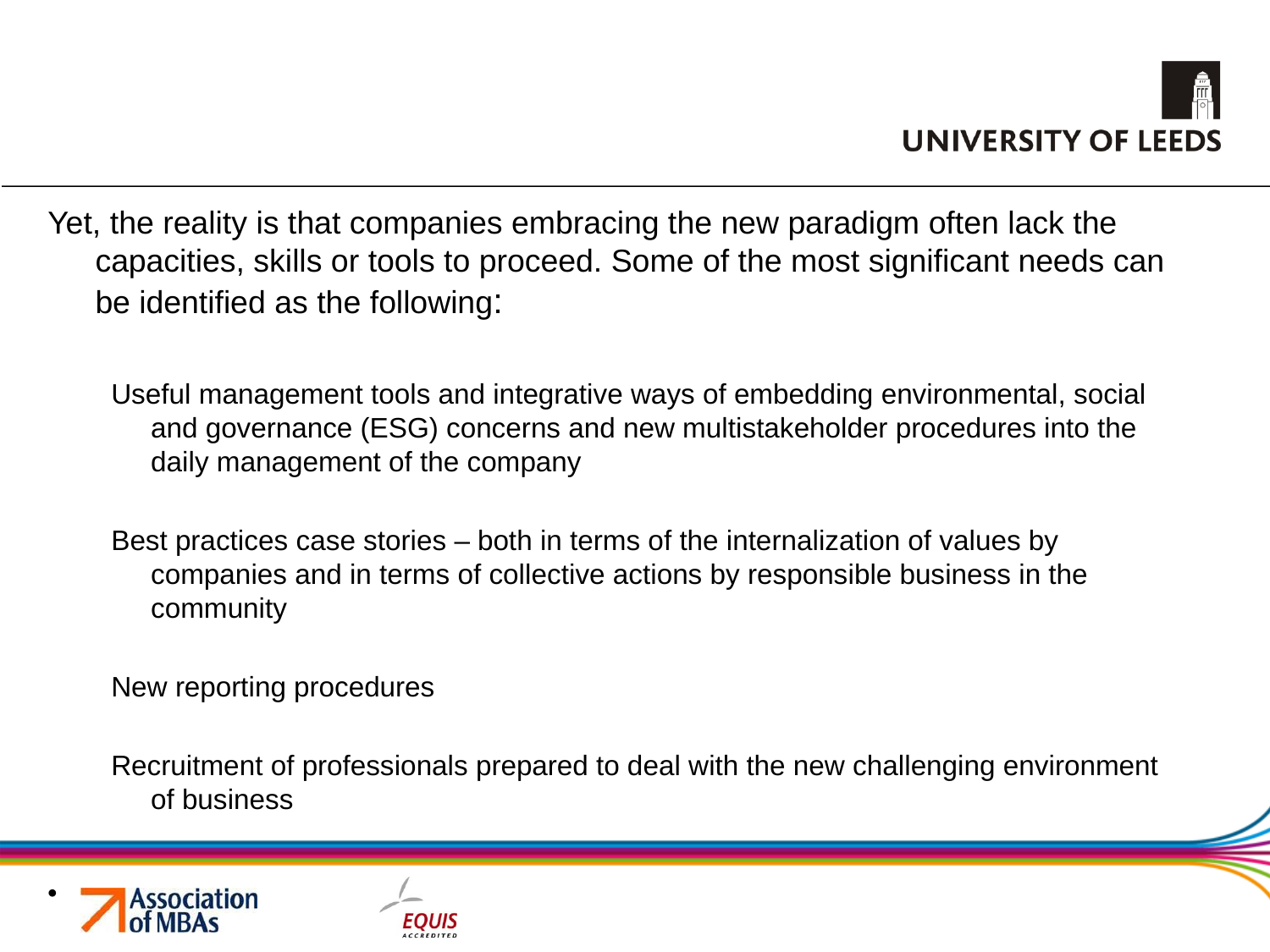

Yet, the reality is that companies embracing the new paradigm often lack the capacities, skills or tools to proceed. Some of the most significant needs can be identified as the following:

Useful management tools and integrative ways of embedding environmental, social and governance (ESG) concerns and new multistakeholder procedures into the daily management of the company

Best practices case stories – both in terms of the internalization of values by companies and in terms of collective actions by responsible business in the community

New reporting procedures

Recruitment of professionals prepared to deal with the new challenging environment of business